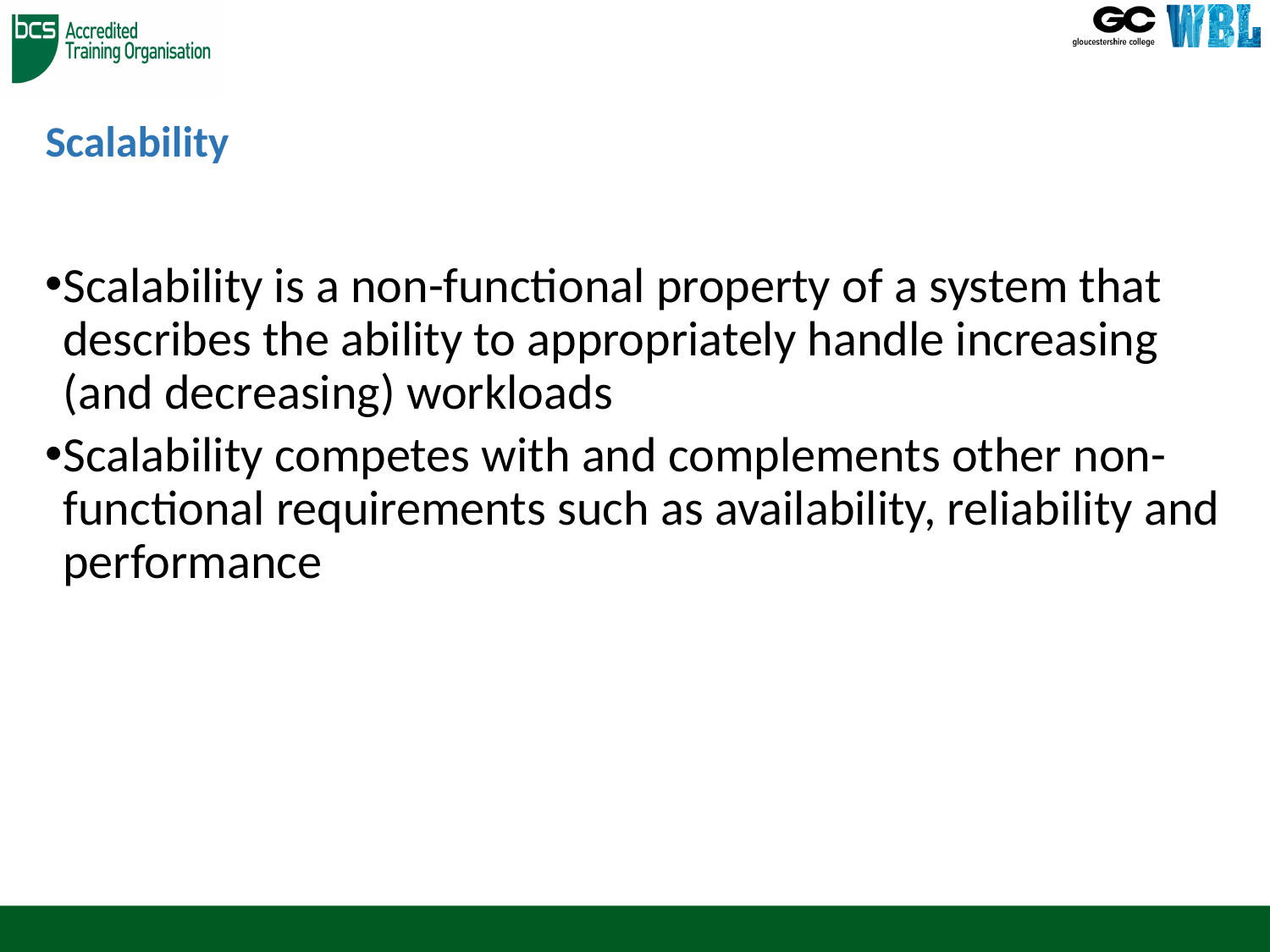

# Scalability
Scalability is a non-functional property of a system that describes the ability to appropriately handle increasing (and decreasing) workloads
Scalability competes with and complements other non-functional requirements such as availability, reliability and performance